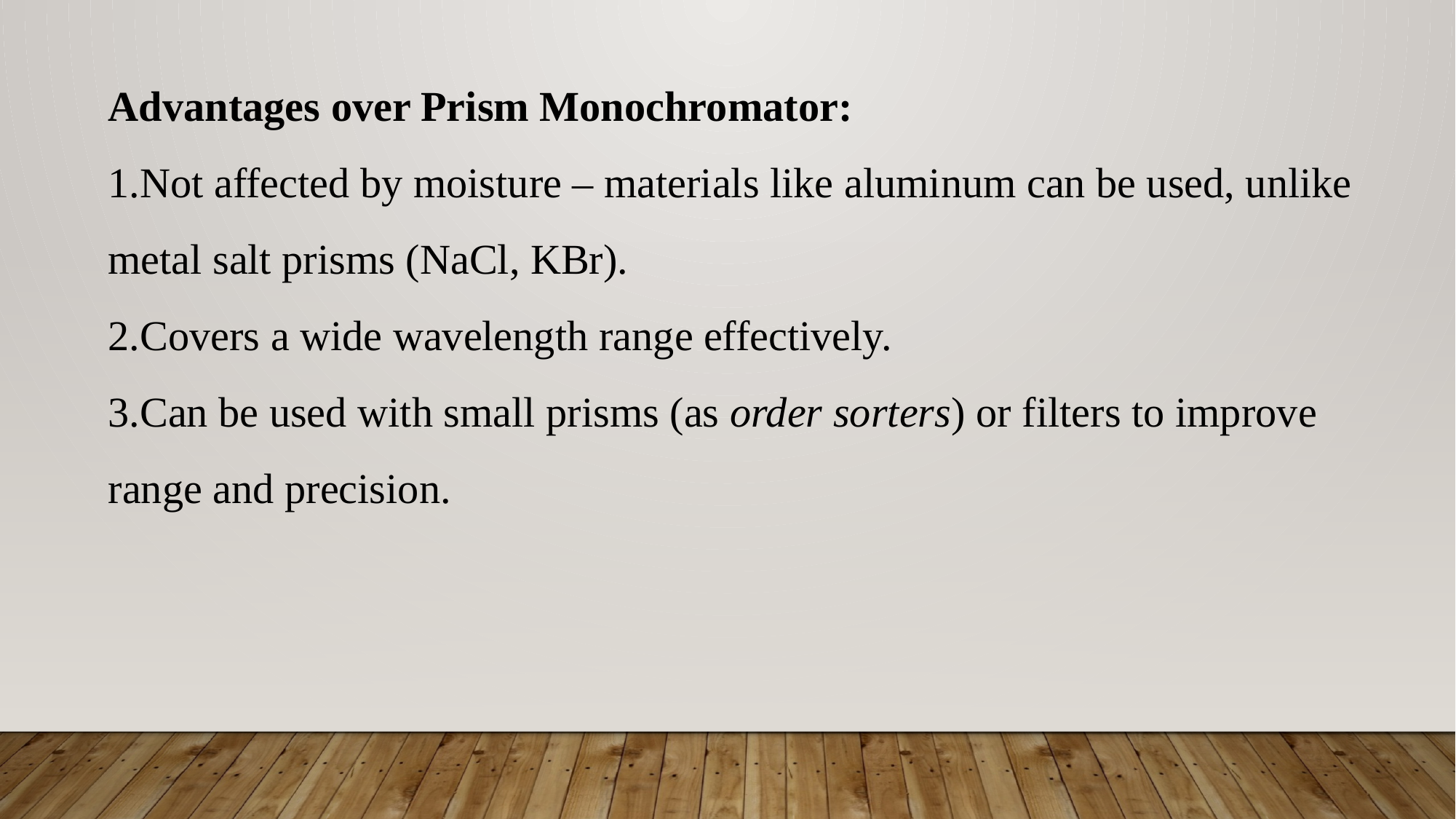

Advantages over Prism Monochromator:
Not affected by moisture – materials like aluminum can be used, unlike metal salt prisms (NaCl, KBr).
Covers a wide wavelength range effectively.
Can be used with small prisms (as order sorters) or filters to improve range and precision.